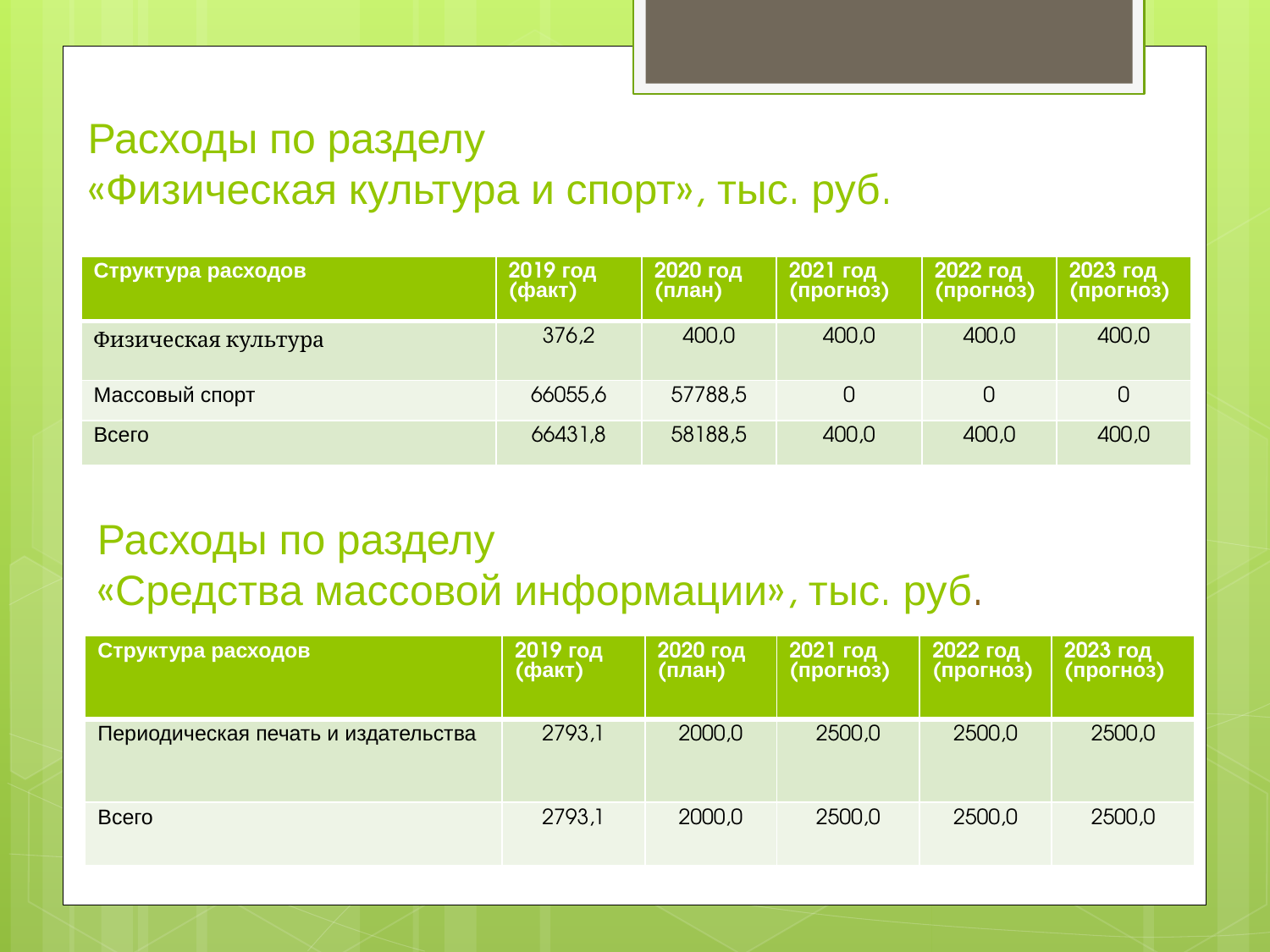

# Расходы по разделу «Физическая культура и спорт», тыс. руб.
| Структура расходов | 2019 год (факт) | 2020 год (план) | 2021 год (прогноз) | 2022 год (прогноз) | 2023 год (прогноз) |
| --- | --- | --- | --- | --- | --- |
| Физическая культура | 376,2 | 400,0 | 400,0 | 400,0 | 400,0 |
| Массовый спорт | 66055,6 | 57788,5 | 0 | 0 | 0 |
| Всего | 66431,8 | 58188,5 | 400,0 | 400,0 | 400,0 |
Расходы по разделу
«Средства массовой информации», тыс. руб.
| Структура расходов | 2019 год (факт) | 2020 год (план) | 2021 год (прогноз) | 2022 год (прогноз) | 2023 год (прогноз) |
| --- | --- | --- | --- | --- | --- |
| Периодическая печать и издательства | 2793,1 | 2000,0 | 2500,0 | 2500,0 | 2500,0 |
| Всего | 2793,1 | 2000,0 | 2500,0 | 2500,0 | 2500,0 |